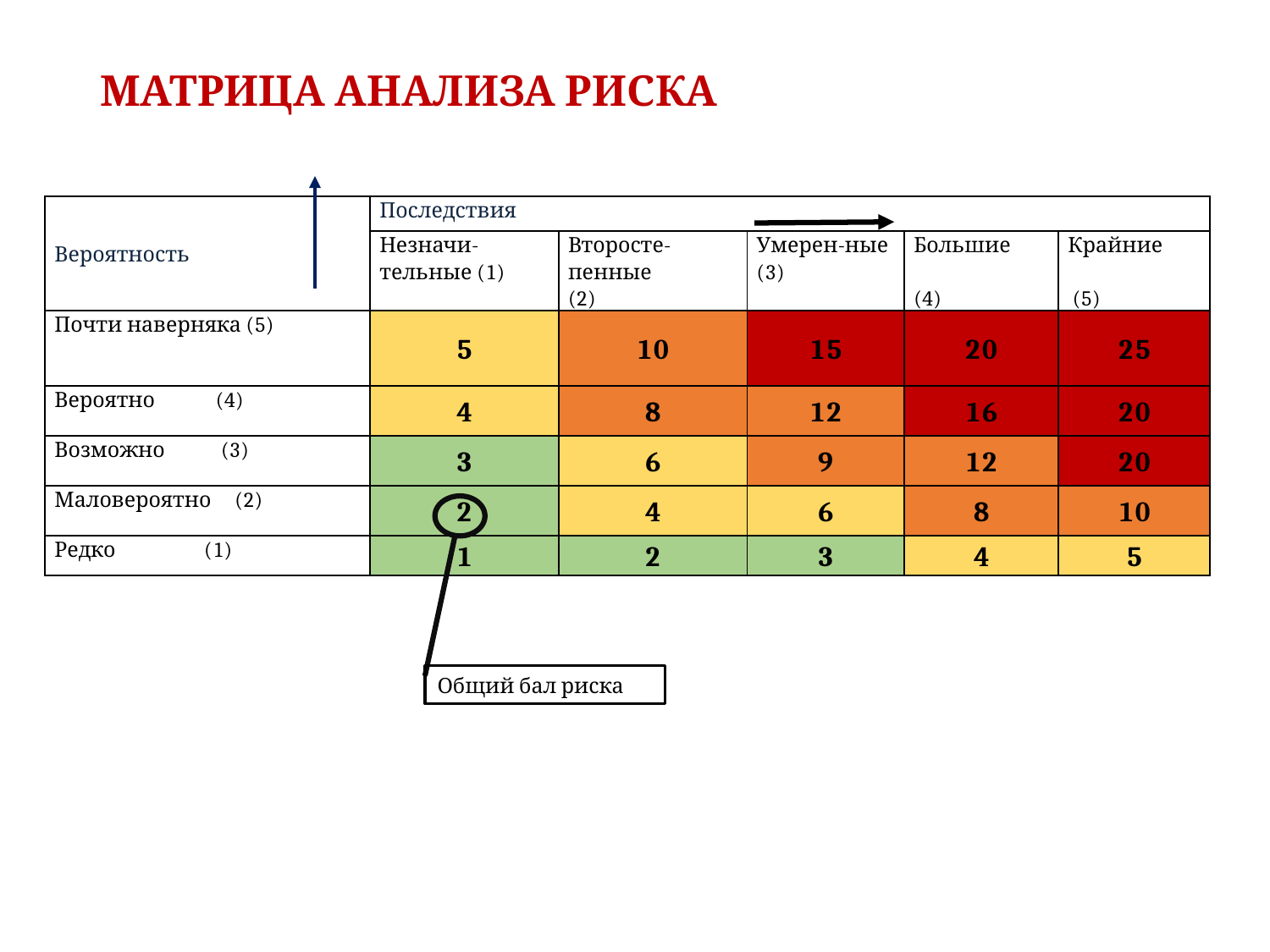

# МАТРИЦА АНАЛИЗА РИСКА
| Вероятность | Последствия |  |  |  |  |
| --- | --- | --- | --- | --- | --- |
|  | Незначи-тельные (1) | Второсте-пенные (2) | Умерен-ные (3) | Большие   (4) | Крайние   (5) |
| Почти наверняка (5) | 5 | 10 | 15 | 20 | 25 |
| Вероятно (4) | 4 | 8 | 12 | 16 | 20 |
| Возможно (3) | 3 | 6 | 9 | 12 | 20 |
| Маловероятно (2) | 2 | 4 | 6 | 8 | 10 |
| Редко (1) | 1 | 2 | 3 | 4 | 5 |

Общий бал риска